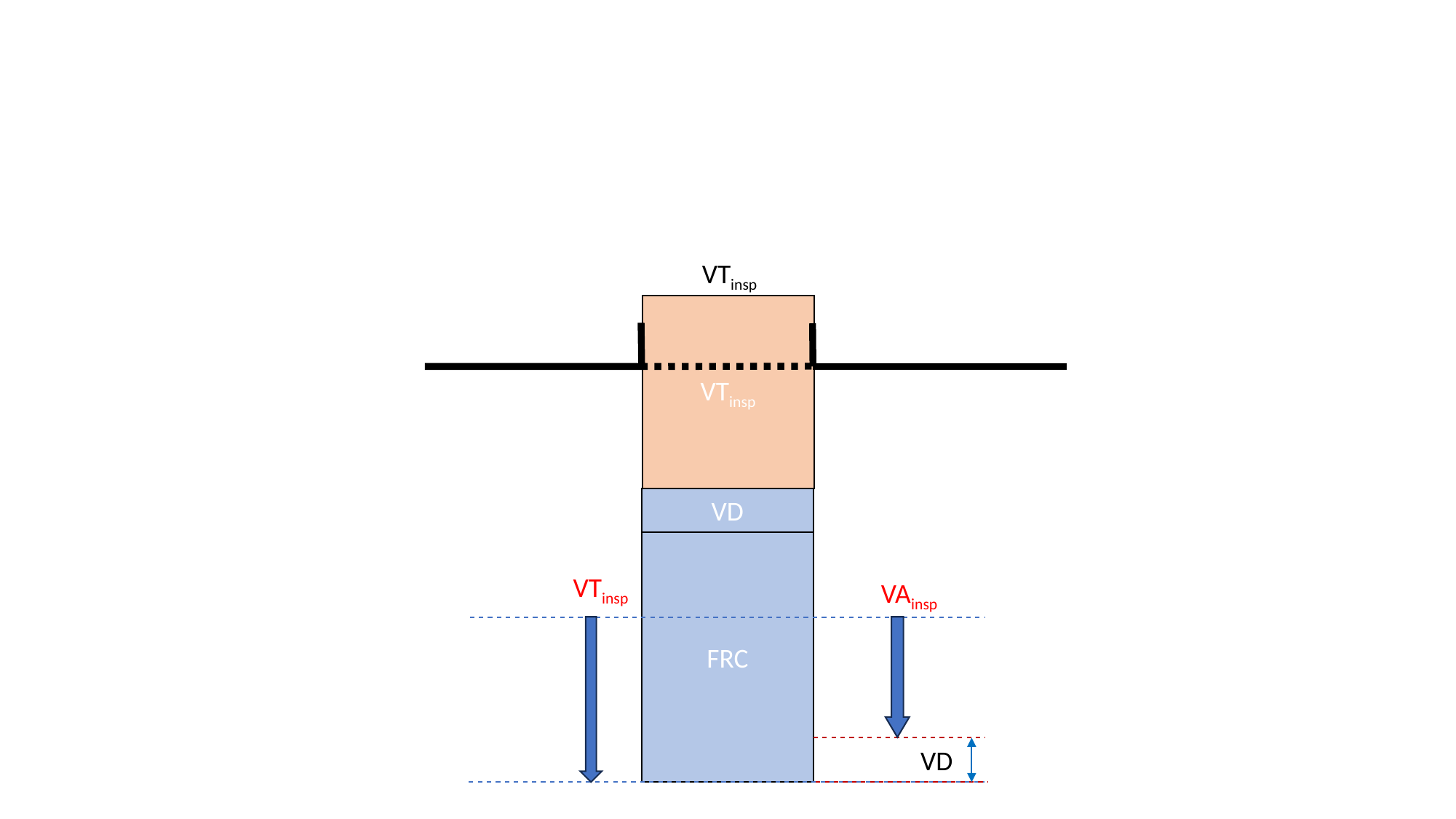

VTinsp
VTinsp
VD
FRC
VTinsp
VAinsp

VD